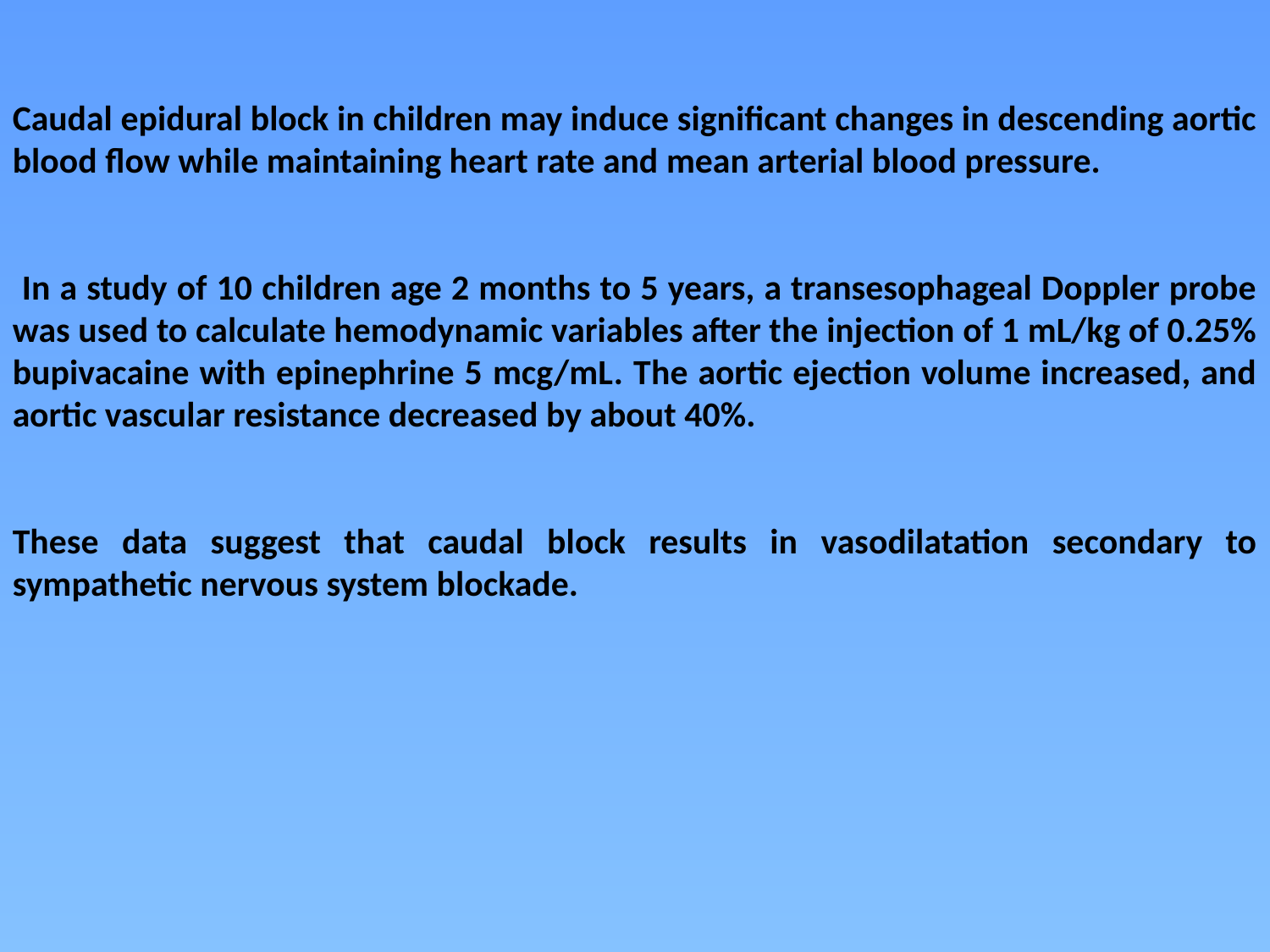

Caudal epidural block in children may induce significant changes in descending aortic blood flow while maintaining heart rate and mean arterial blood pressure.

 In a study of 10 children age 2 months to 5 years, a transesophageal Doppler probe was used to calculate hemodynamic variables after the injection of 1 mL/kg of 0.25% bupivacaine with epinephrine 5 mcg/mL. The aortic ejection volume increased, and aortic vascular resistance decreased by about 40%.

These data suggest that caudal block results in vasodilatation secondary to sympathetic nervous system blockade.